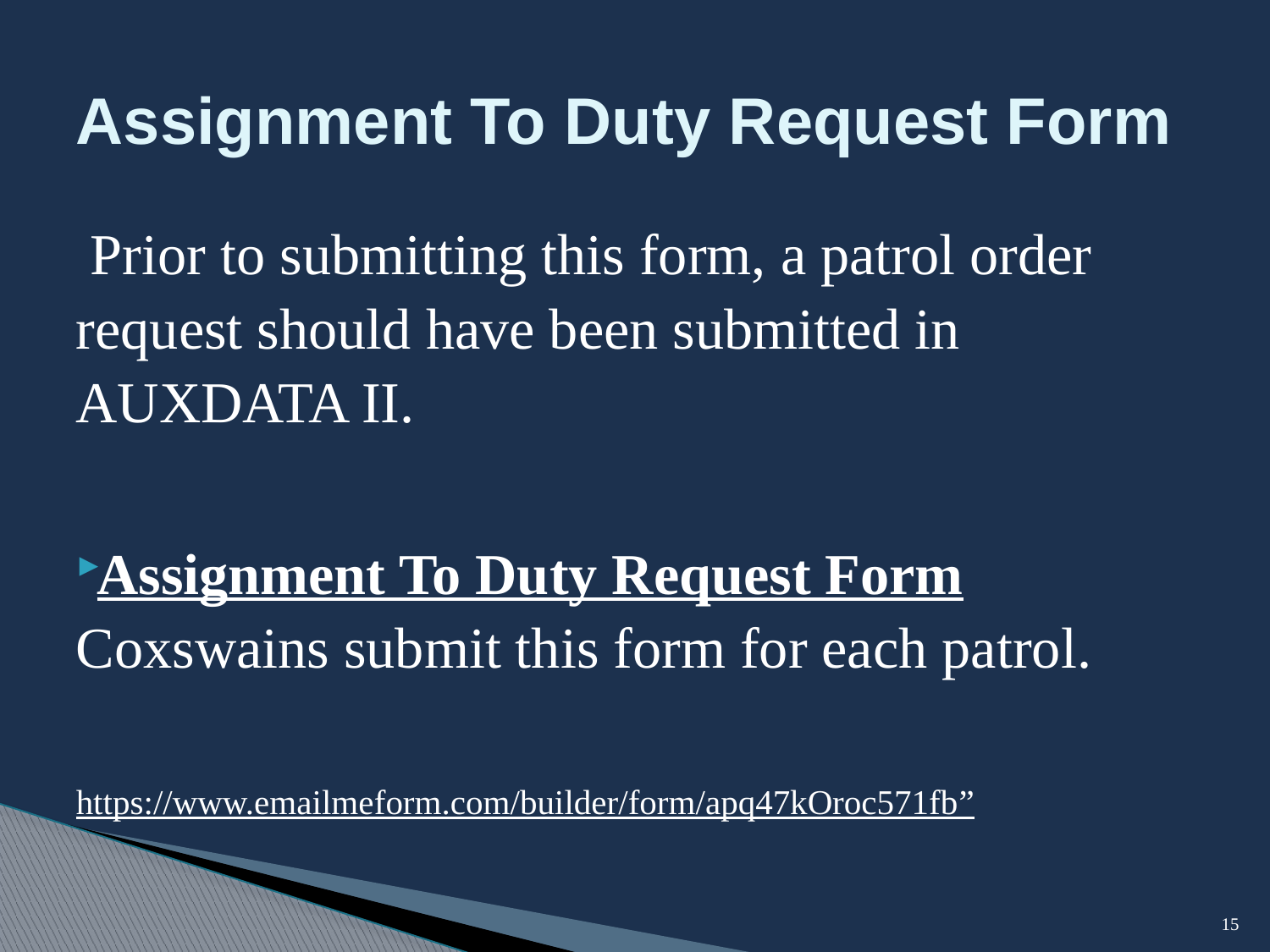

# Assignment To Duty Request Form
 Prior to submitting this form, a patrol order request should have been submitted in AUXDATA II.

Assignment To Duty Request Form   Coxswains submit this form for each patrol.

https://www.emailmeform.com/builder/form/apq47kOroc571fb”

15